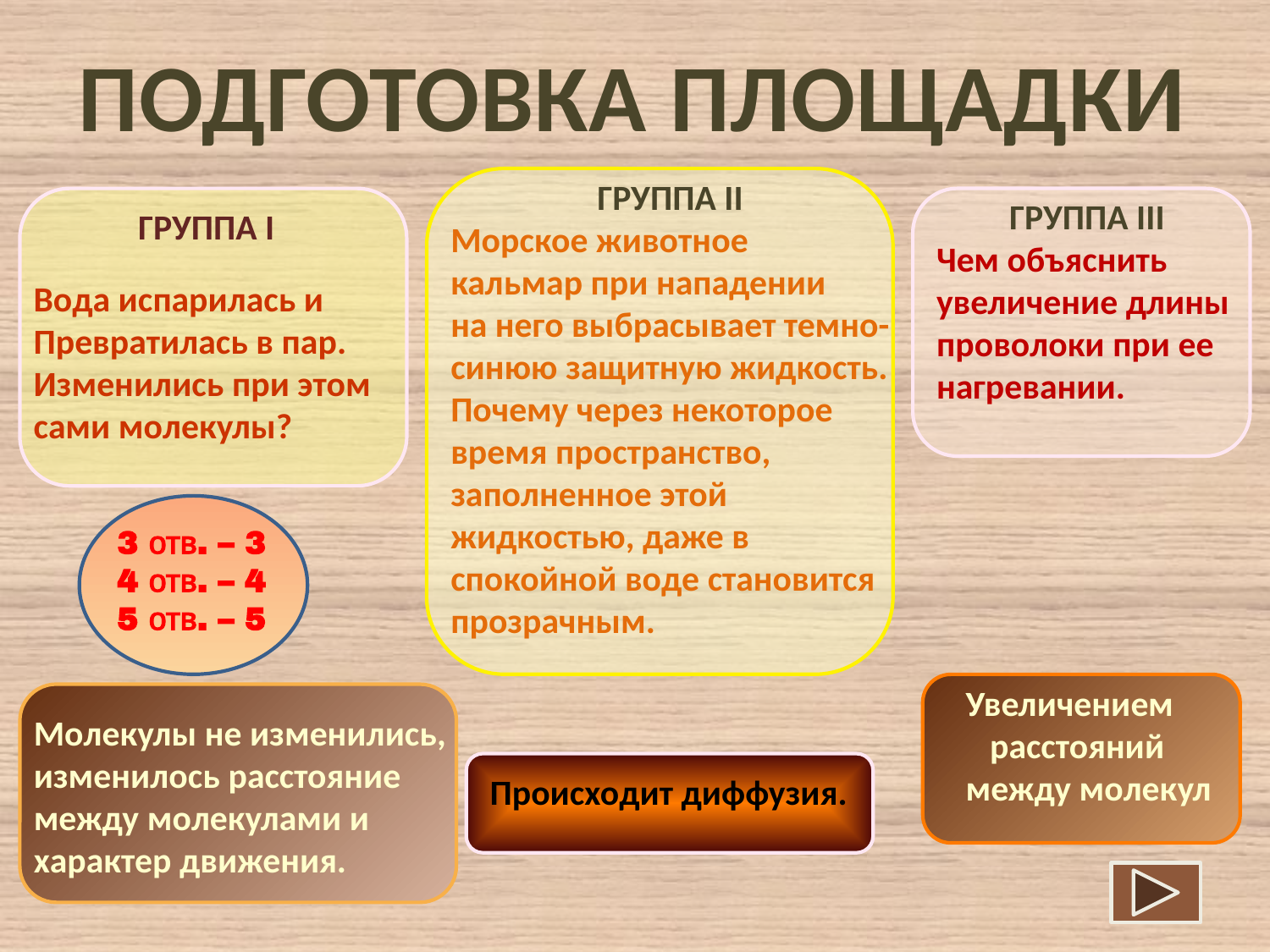

ПОДГОТОВКА ПЛОЩАДКИ

ГРУППА II
Морское животное
кальмар при нападении
на него выбрасывает темно-
синюю защитную жидкость.
Почему через некоторое
время пространство,
заполненное этой
жидкостью, даже в
спокойной воде становится
прозрачным.

ГРУППА I

Вода испарилась и
Превратилась в пар.
Изменились при этом
сами молекулы?

ГРУППА III
Чем объяснить
увеличение длины
проволоки при ее
нагревании.

3 отв. – 3
4 отв. – 4
5 отв. – 5

Увеличением
   расстояний
между молекул

Молекулы не изменились,
изменилось расстояние
между молекулами и
характер движения.

Происходит диффузия.